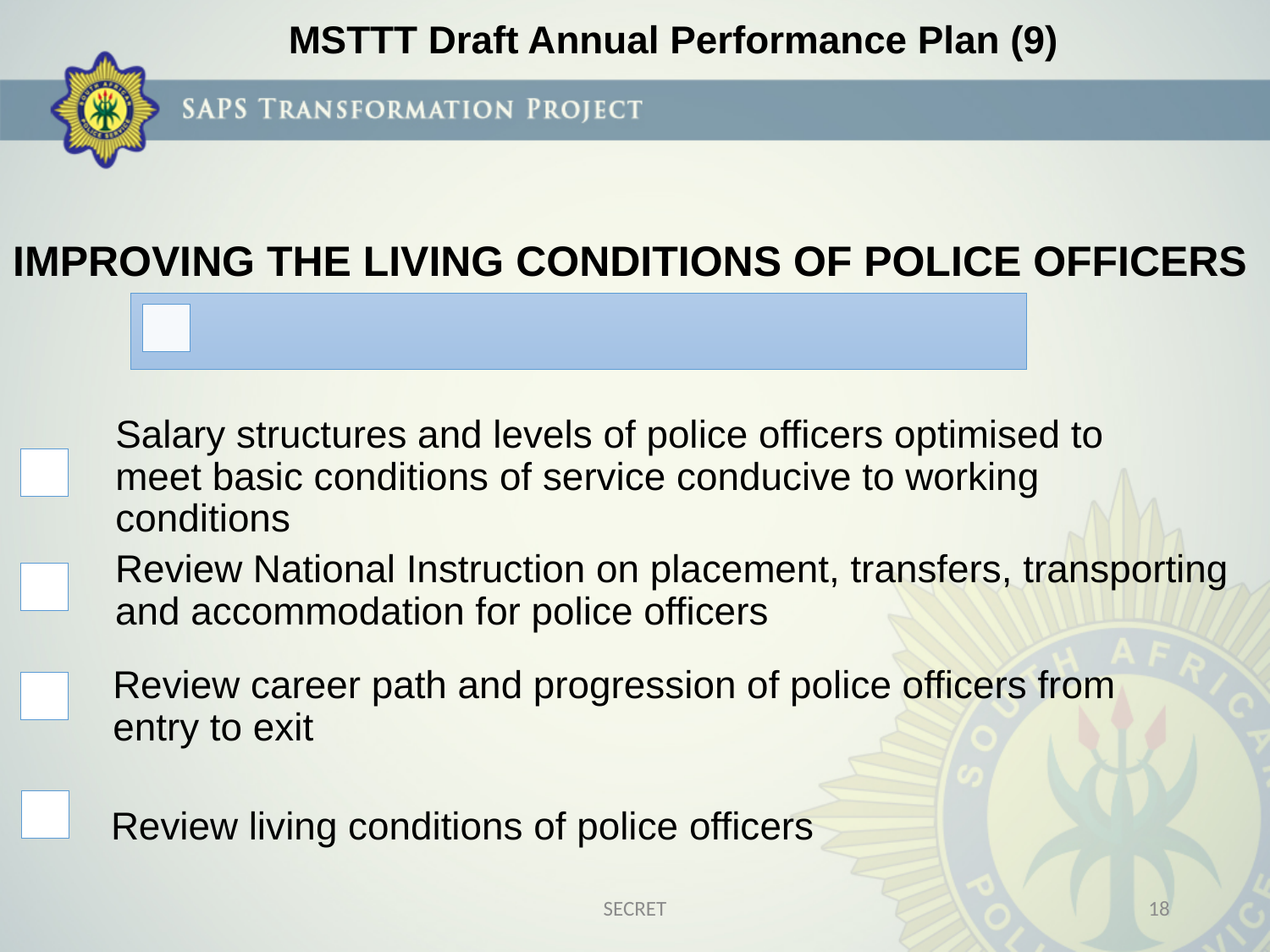

MSTTT Draft Annual Performance Plan (9)
IMPROVING THE LIVING CONDITIONS OF POLICE OFFICERS
Salary structures and levels of police officers optimised to meet basic conditions of service conducive to working conditions
Review National Instruction on placement, transfers, transporting and accommodation for police officers
Review career path and progression of police officers from entry to exit
Review living conditions of police officers
SECRET
18